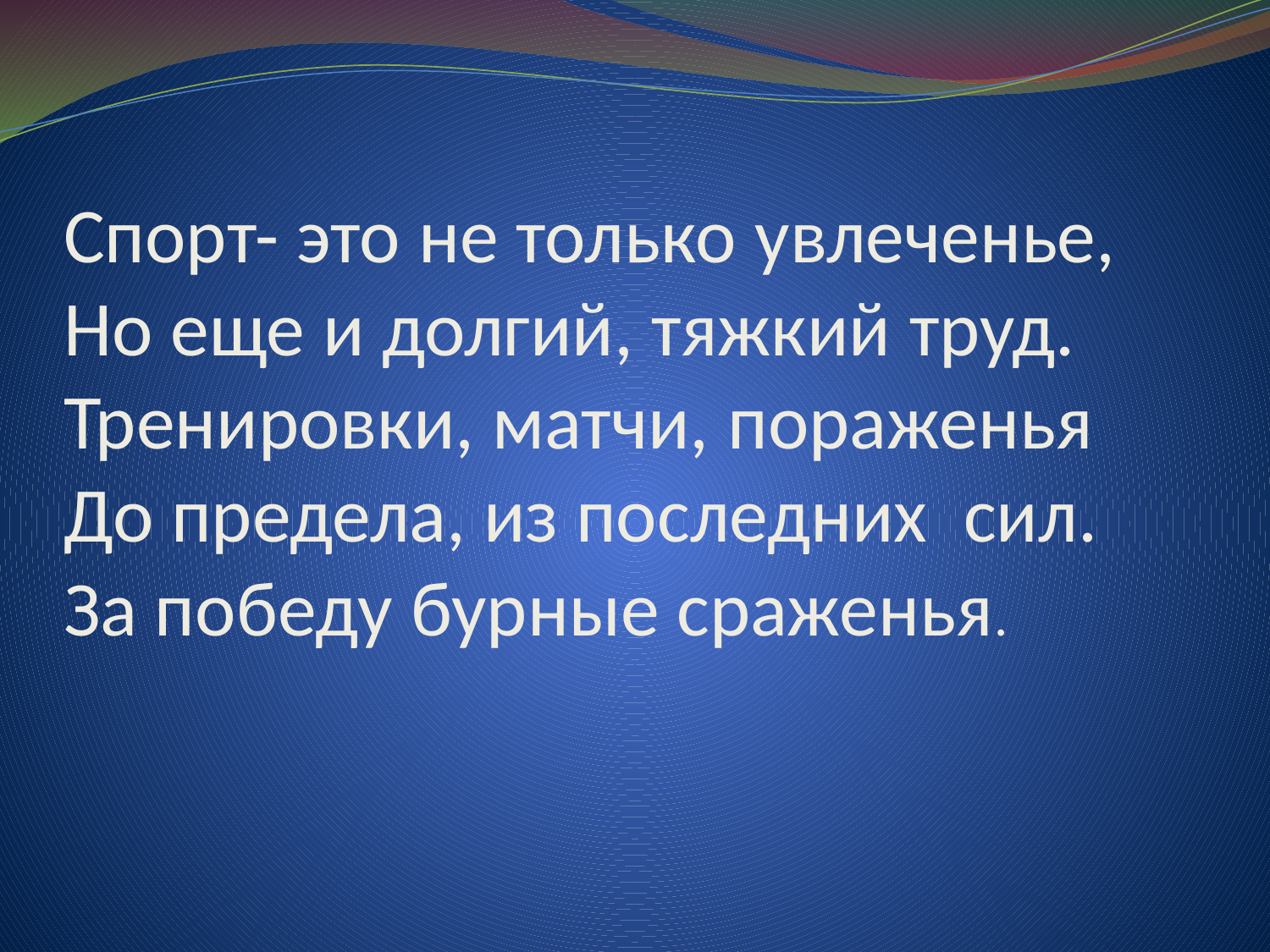

# Спорт- это не только увлеченье, Но еще и долгий, тяжкий труд. Тренировки, матчи, пораженья До предела, из последних  сил. За победу бурные сраженья.